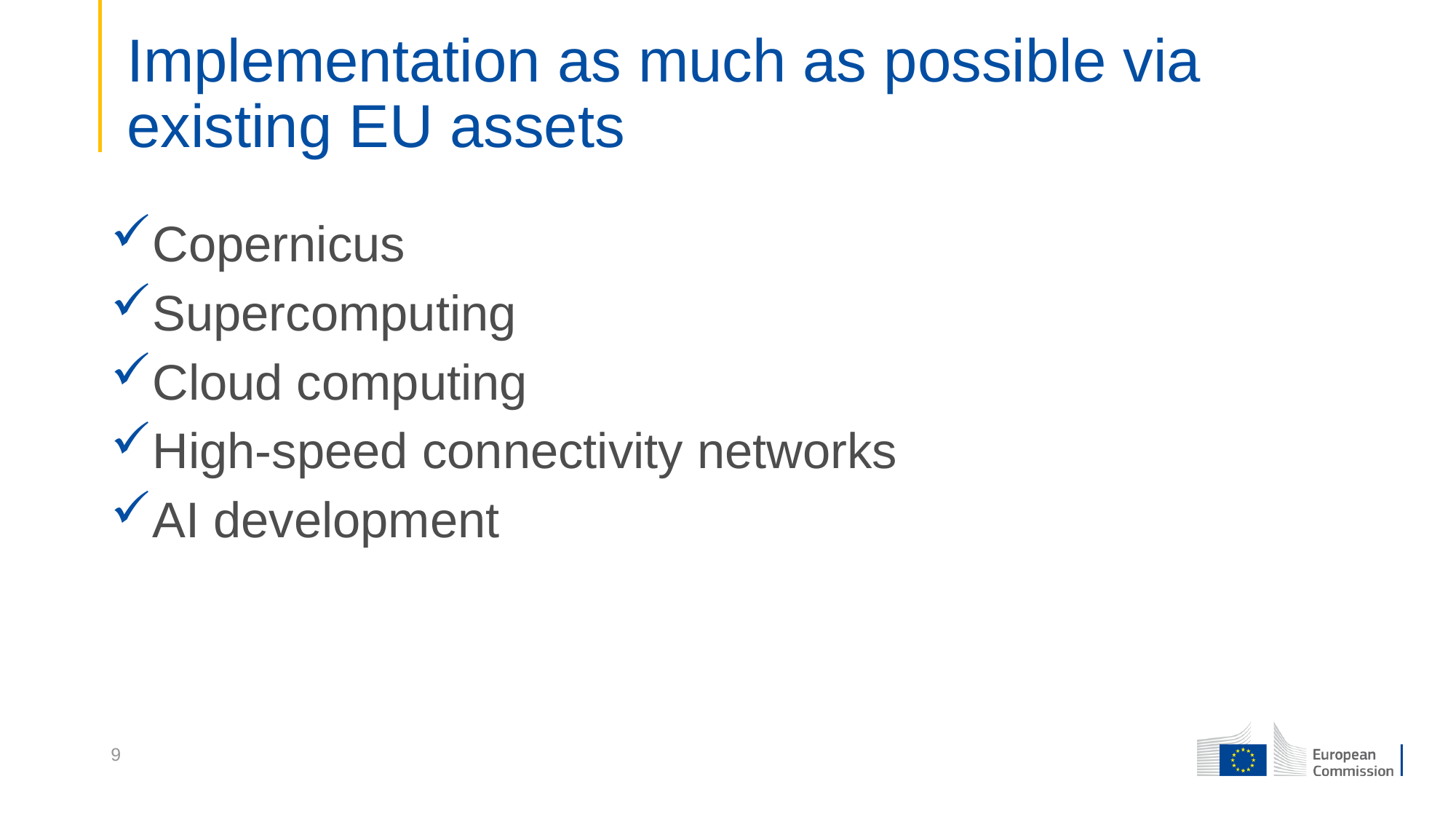

# Implementation as much as possible via existing EU assets
Copernicus
Supercomputing
Cloud computing
High-speed connectivity networks
AI development

9